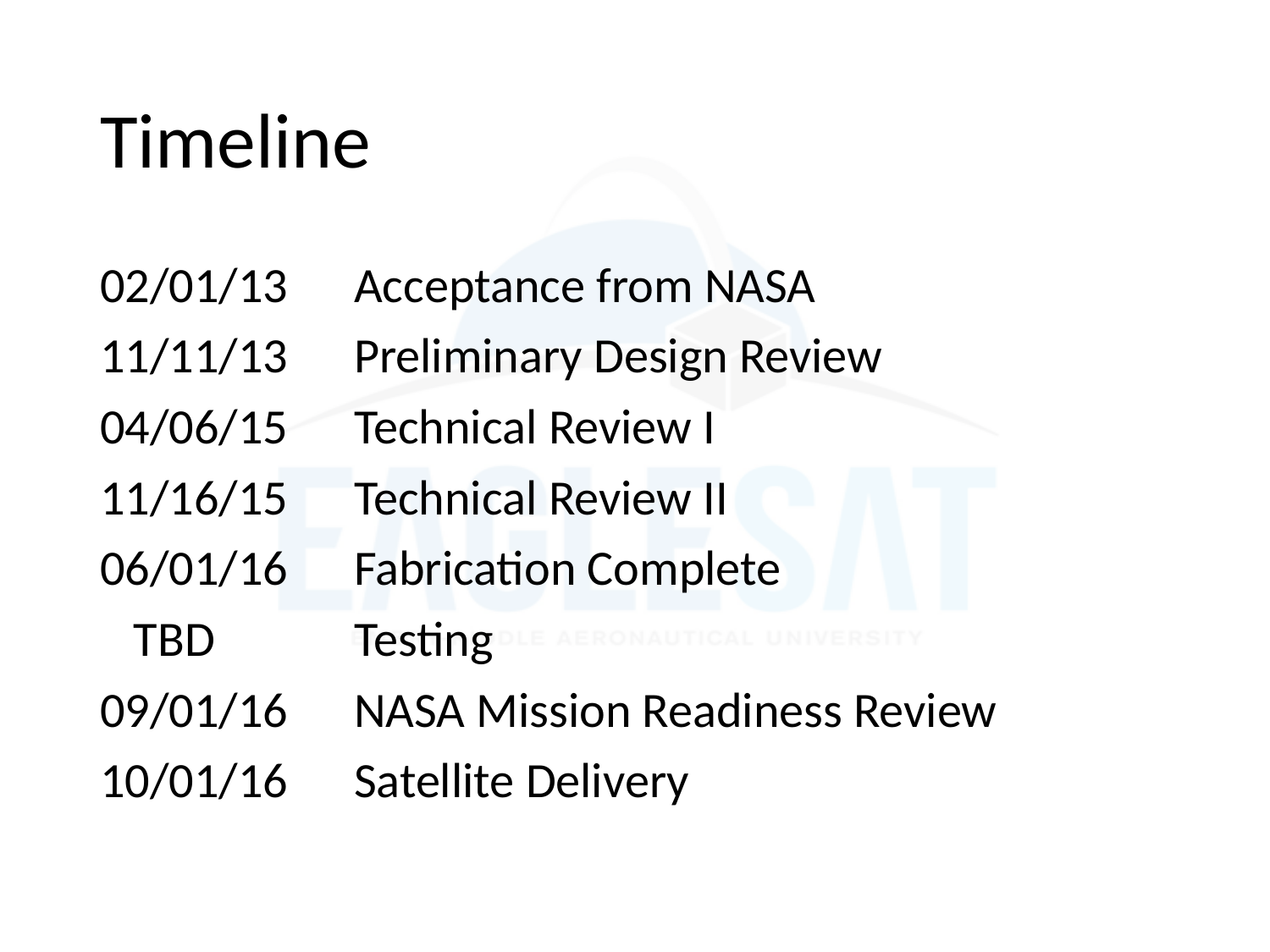

# Timeline
02/01/13 	Acceptance from NASA
11/11/13 	Preliminary Design Review
04/06/15 	Technical Review I
11/16/15 	Technical Review II
06/01/16 	Fabrication Complete
   TBD	 	Testing
09/01/16 	NASA Mission Readiness Review
10/01/16 	Satellite Delivery